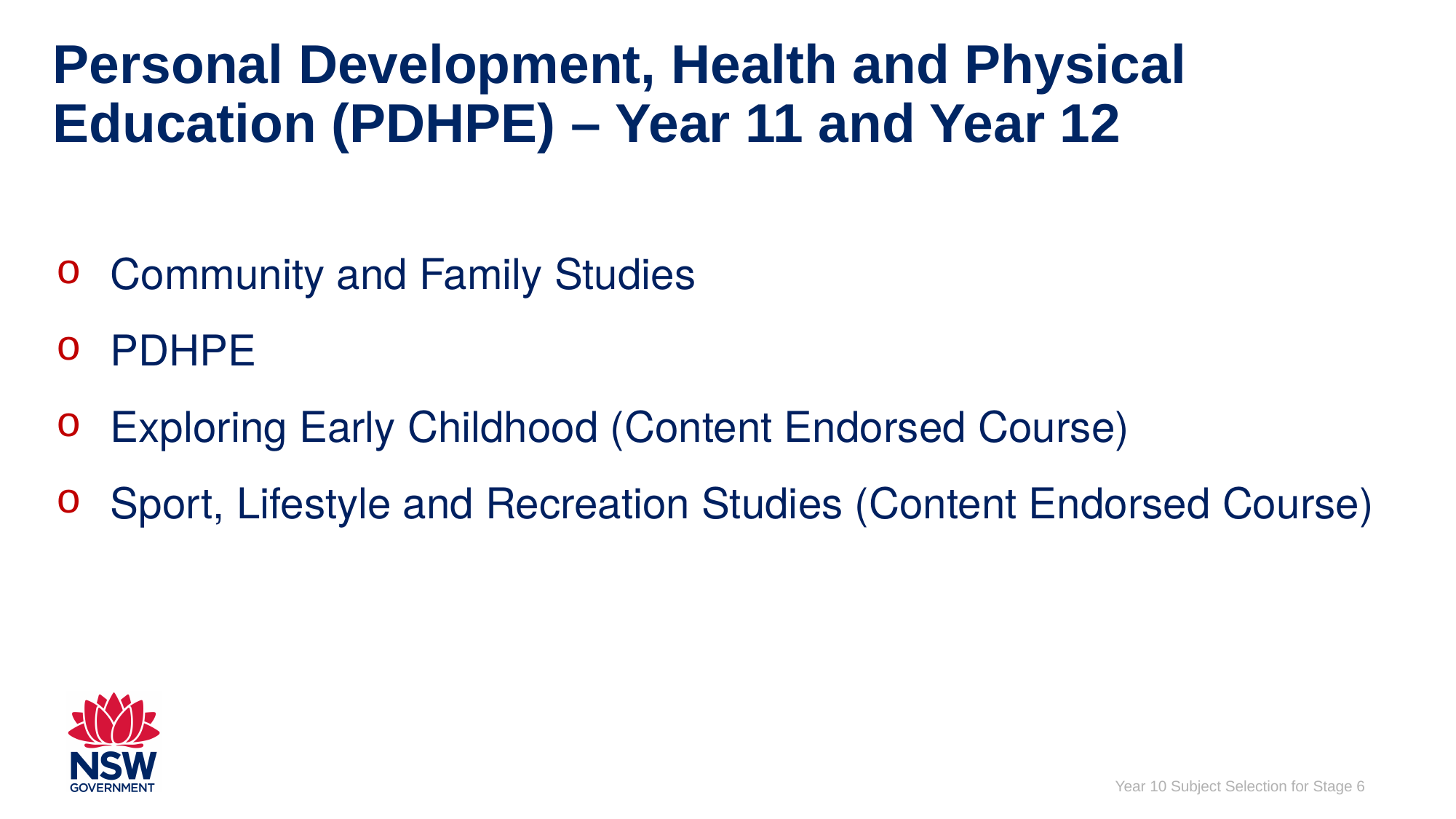

# Personal Development, Health and Physical Education (PDHPE) – Year 11 and Year 12
Community and Family Studies
PDHPE
Exploring Early Childhood (Content Endorsed Course)
Sport, Lifestyle and Recreation Studies (Content Endorsed Course)
Year 10 Subject Selection for Stage 6